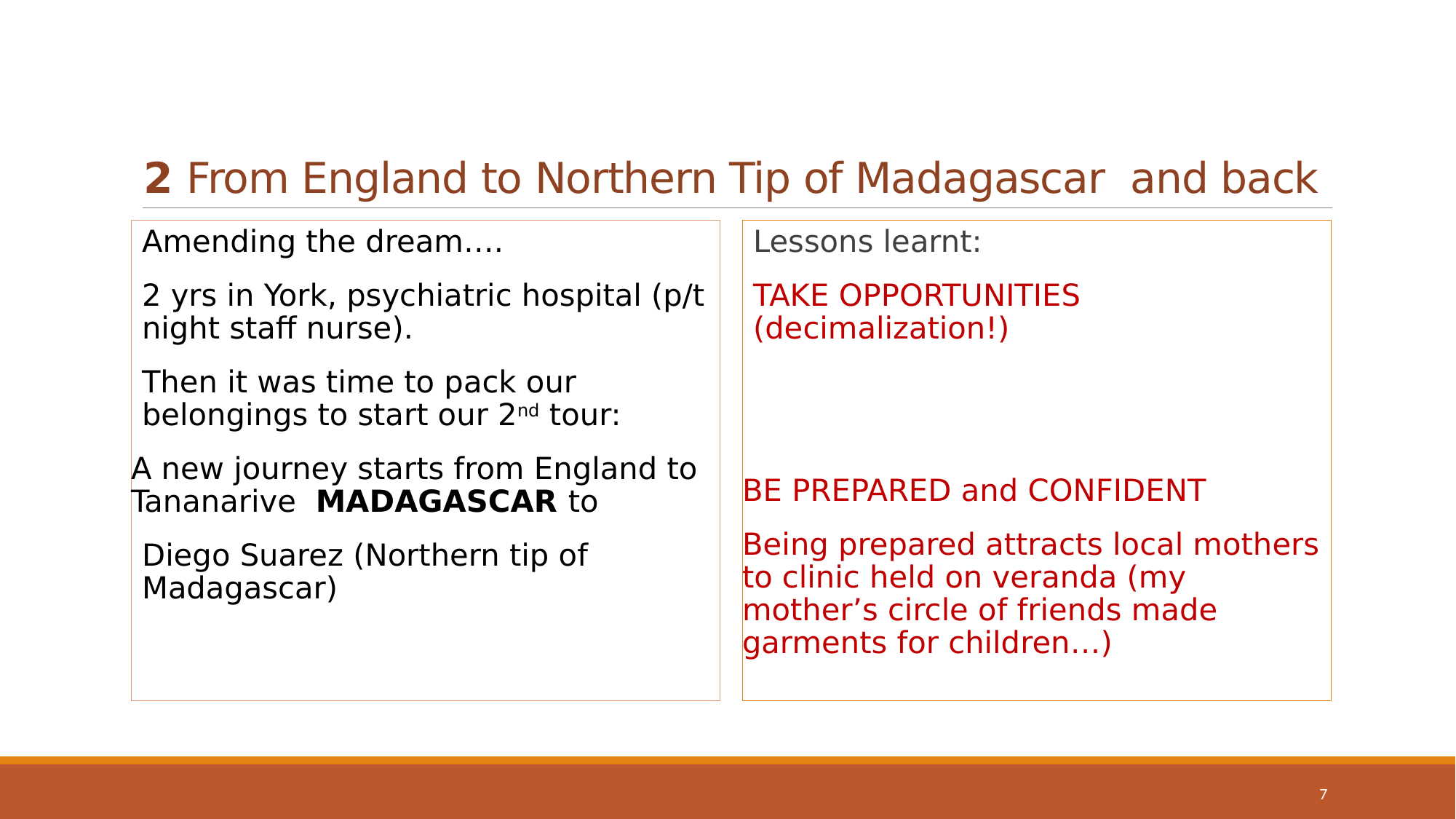

# 2 From England to Northern Tip of Madagascar  and back
Amending the dream….
2 yrs in York, psychiatric hospital (p/t night staff nurse).
Then it was time to pack our belongings to start our 2nd tour:
A new journey starts from England to Tananarive  MADAGASCAR to
Diego Suarez (Northern tip of Madagascar)
Lessons learnt:
TAKE OPPORTUNITIES (decimalization!)

BE PREPARED and CONFIDENT
Being prepared attracts local mothers to clinic held on veranda (my mother’s circle of friends made garments for children…)
7